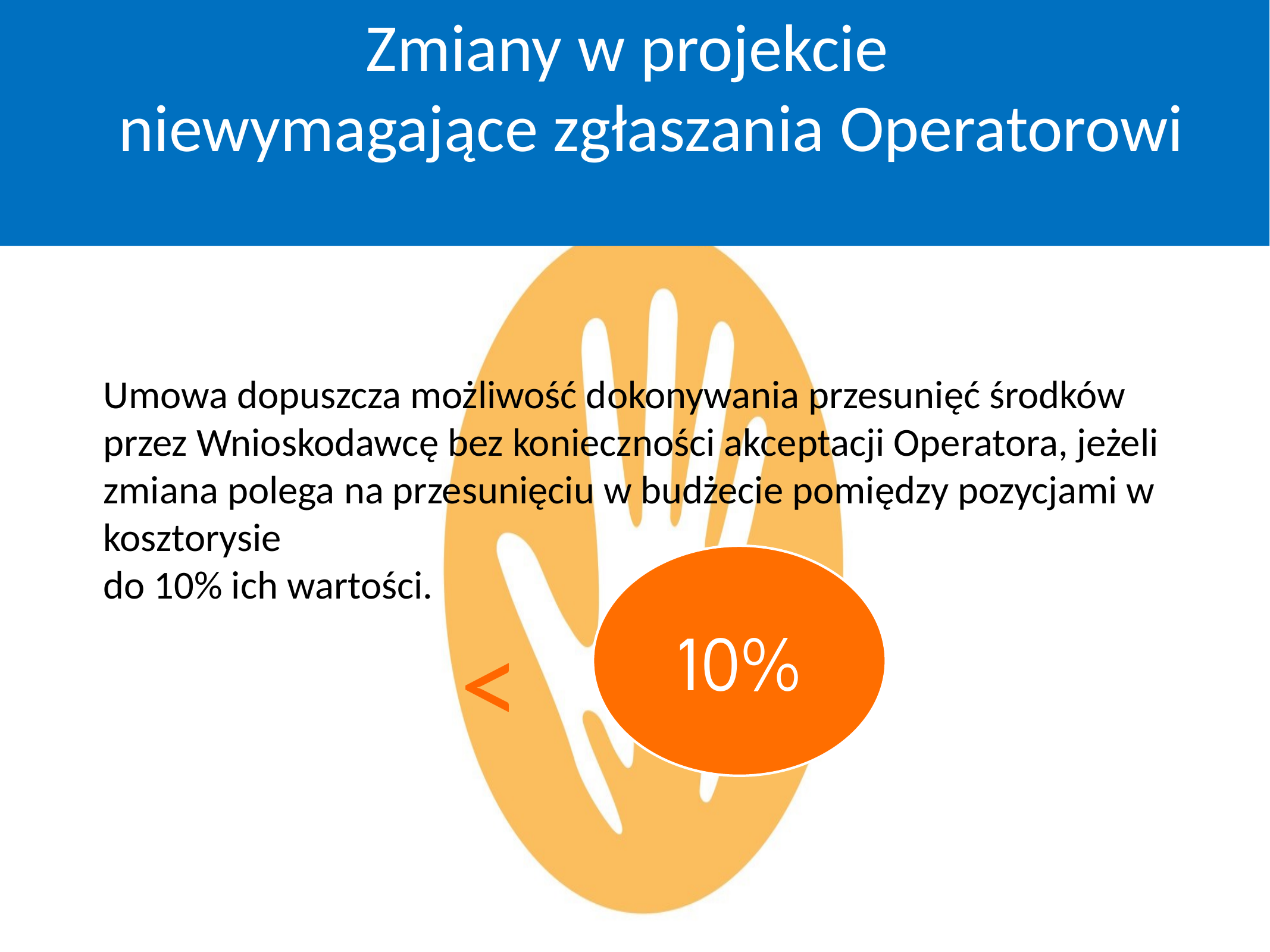

Zmiany w projekcie
niewymagające zgłaszania Operatorowi

Umowa dopuszcza możliwość dokonywania przesunięć środków przez Wnioskodawcę bez konieczności akceptacji Operatora, jeżeli zmiana polega na przesunięciu w budżecie pomiędzy pozycjami w kosztorysie
do 10% ich wartości.
				<
10%